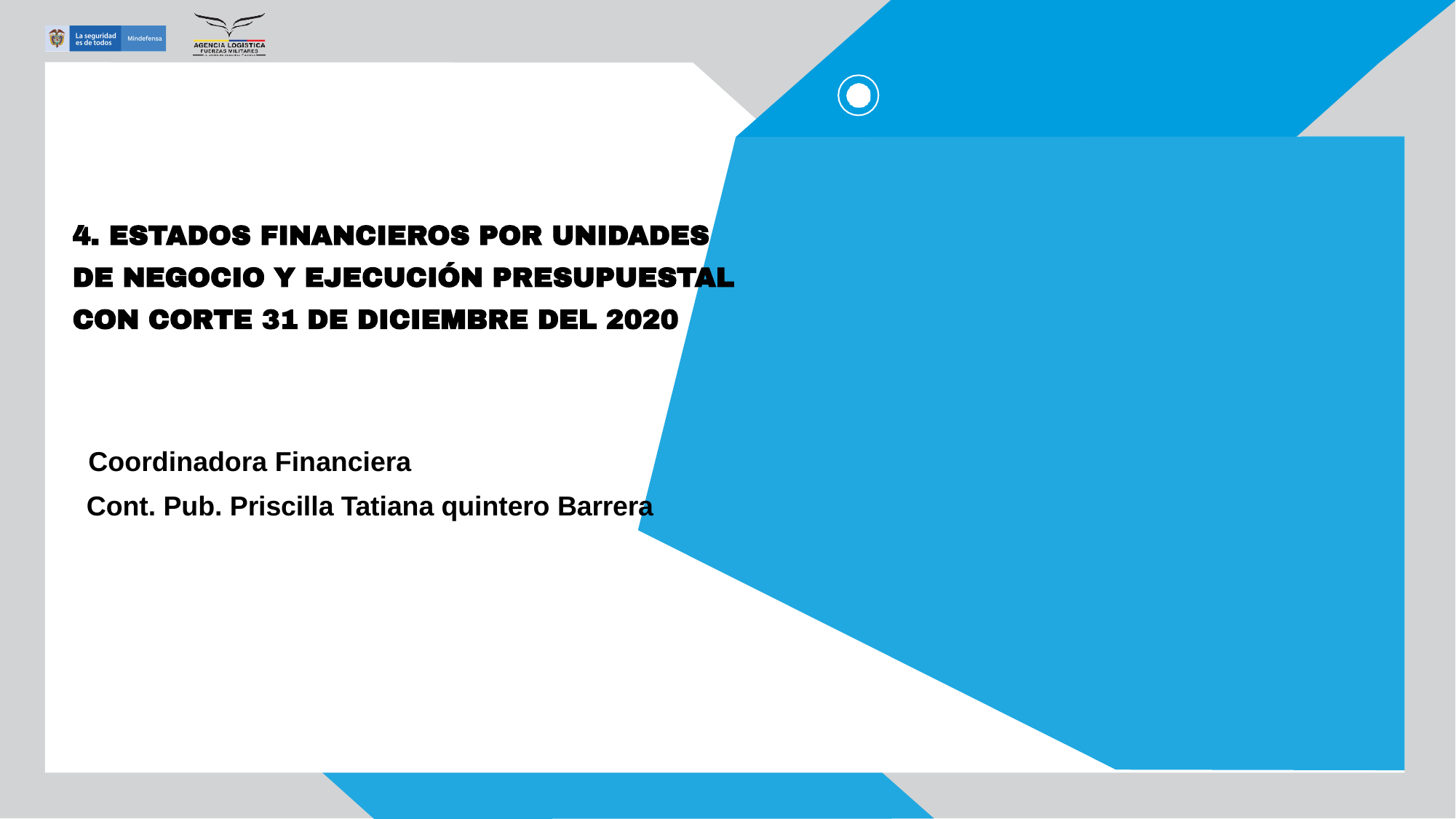

4. ESTADOS FINANCIEROS POR UNIDADES
DE NEGOCIO Y EJECUCIÓN PRESUPUESTAL
CON CORTE 31 DE DICIEMBRE DEL 2020

Coordinadora Financiera
Cont. Pub. Priscilla Tatiana quintero Barrera